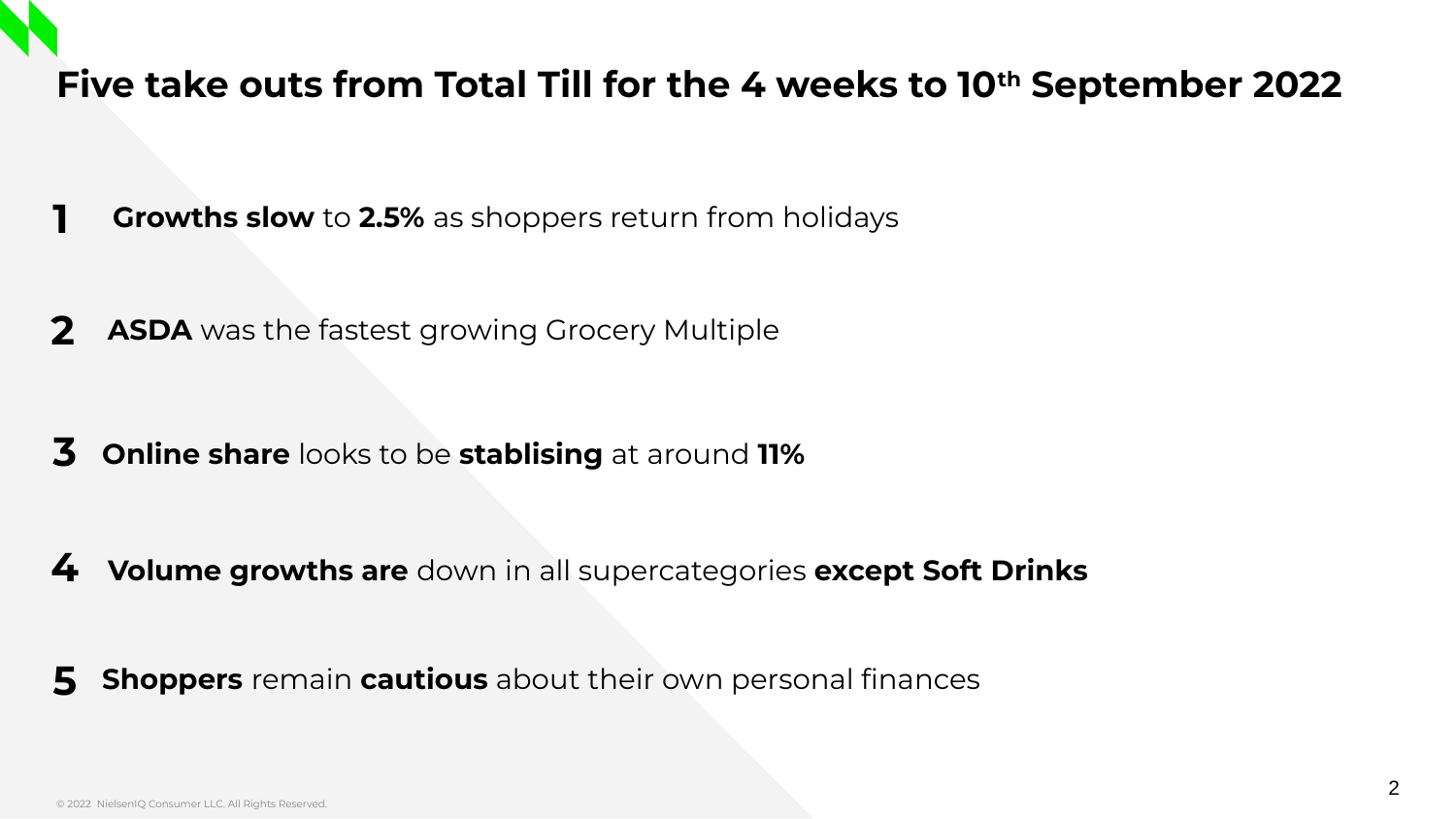

# Five take outs from Total Till for the 4 weeks to 10th September 2022
1
Growths slow to 2.5% as shoppers return from holidays
ASDA was the fastest growing Grocery Multiple
2
Online share looks to be stablising at around 11%
3
4
Volume growths are down in all supercategories except Soft Drinks
Shoppers remain cautious about their own personal finances
5